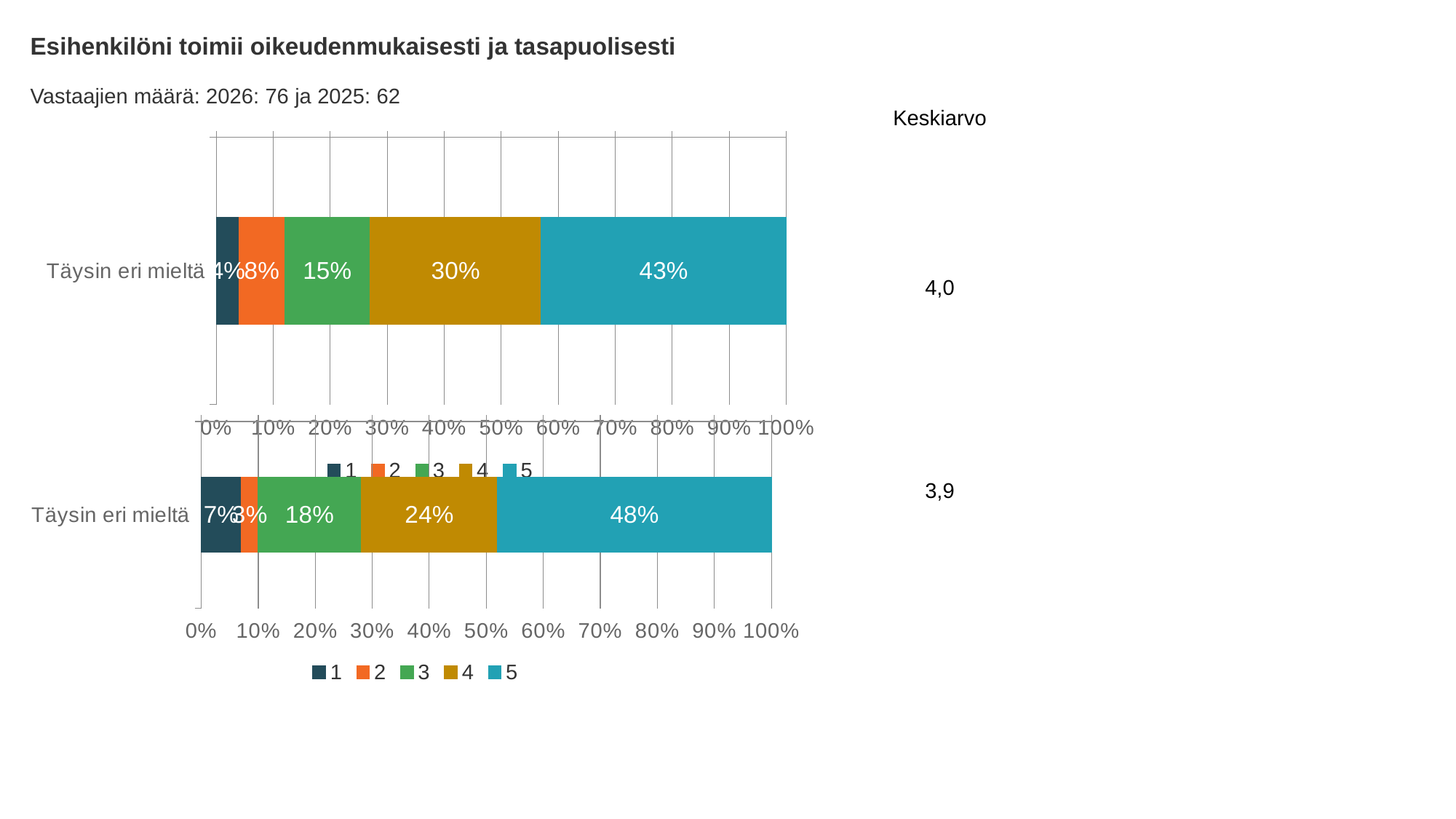

Esihenkilöni toimii oikeudenmukaisesti ja tasapuolisesti
Vastaajien määrä: 2026: 76 ja 2025: 62
Keskiarvo

### Chart

| Category | 1 | 2 | 3 | 4 | 5 |
|---|---|---|---|---|---|
| Täysin eri mieltä | 0.04 | 0.08 | 0.15 | 0.3 | 0.43 |
4,0

3,9

### Chart

| Category | 1 | 2 | 3 | 4 | 5 |
|---|---|---|---|---|---|
| Täysin eri mieltä | 0.07 | 0.03 | 0.18 | 0.24 | 0.48 |